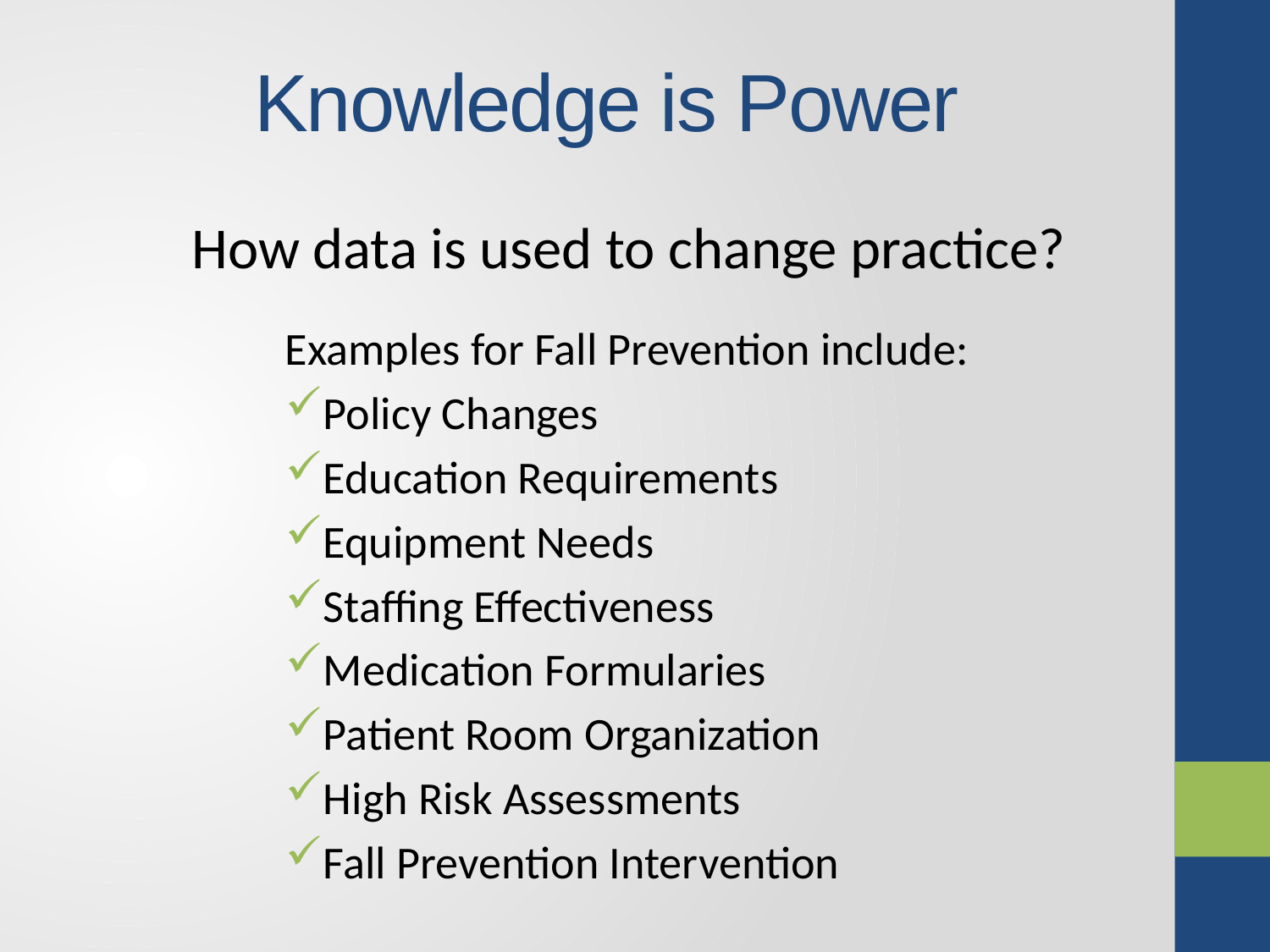

# Knowledge is Power
How data is used to change practice?
Examples for Fall Prevention include:
Policy Changes
Education Requirements
Equipment Needs
Staffing Effectiveness
Medication Formularies
Patient Room Organization
High Risk Assessments
Fall Prevention Intervention